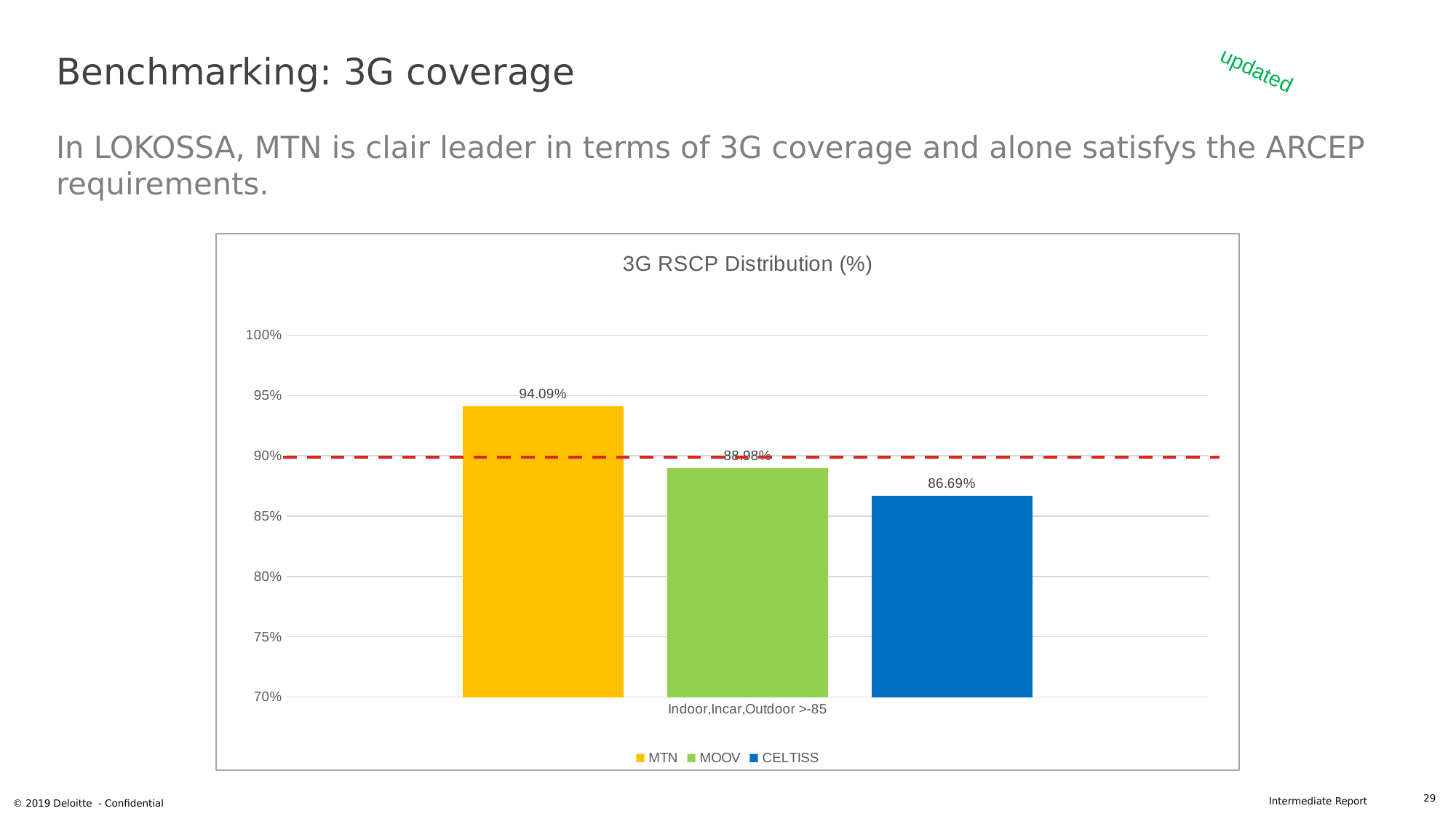

# Benchmarking: 3G coverage In LOKOSSA, MTN is clair leader in terms of 3G coverage and alone satisfys the ARCEP requirements.
updated

### Chart: 3G RSCP Distribution (%)

| Category | MTN | MOOV | CELTISS |
|---|---|---|---|
| Indoor,Incar,Outdoor >-85 | 0.9409 | 0.8898 | 0.8669 |
29
© 2019 Deloitte  - Confidential